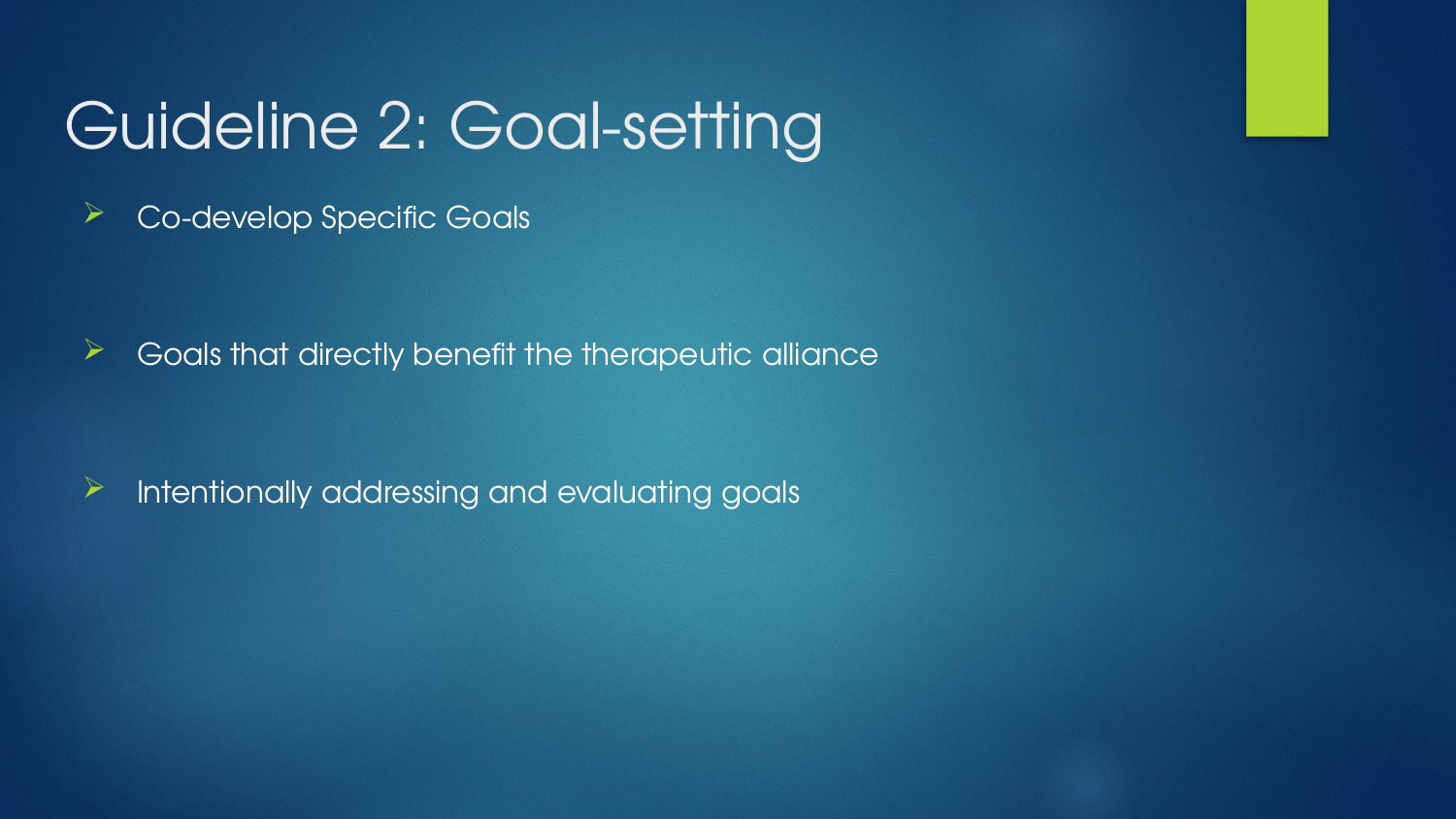

# Guideline 2: Goal-setting
Co-develop Specific Goals

Goals that directly benefit the therapeutic alliance

Intentionally addressing and evaluating goals